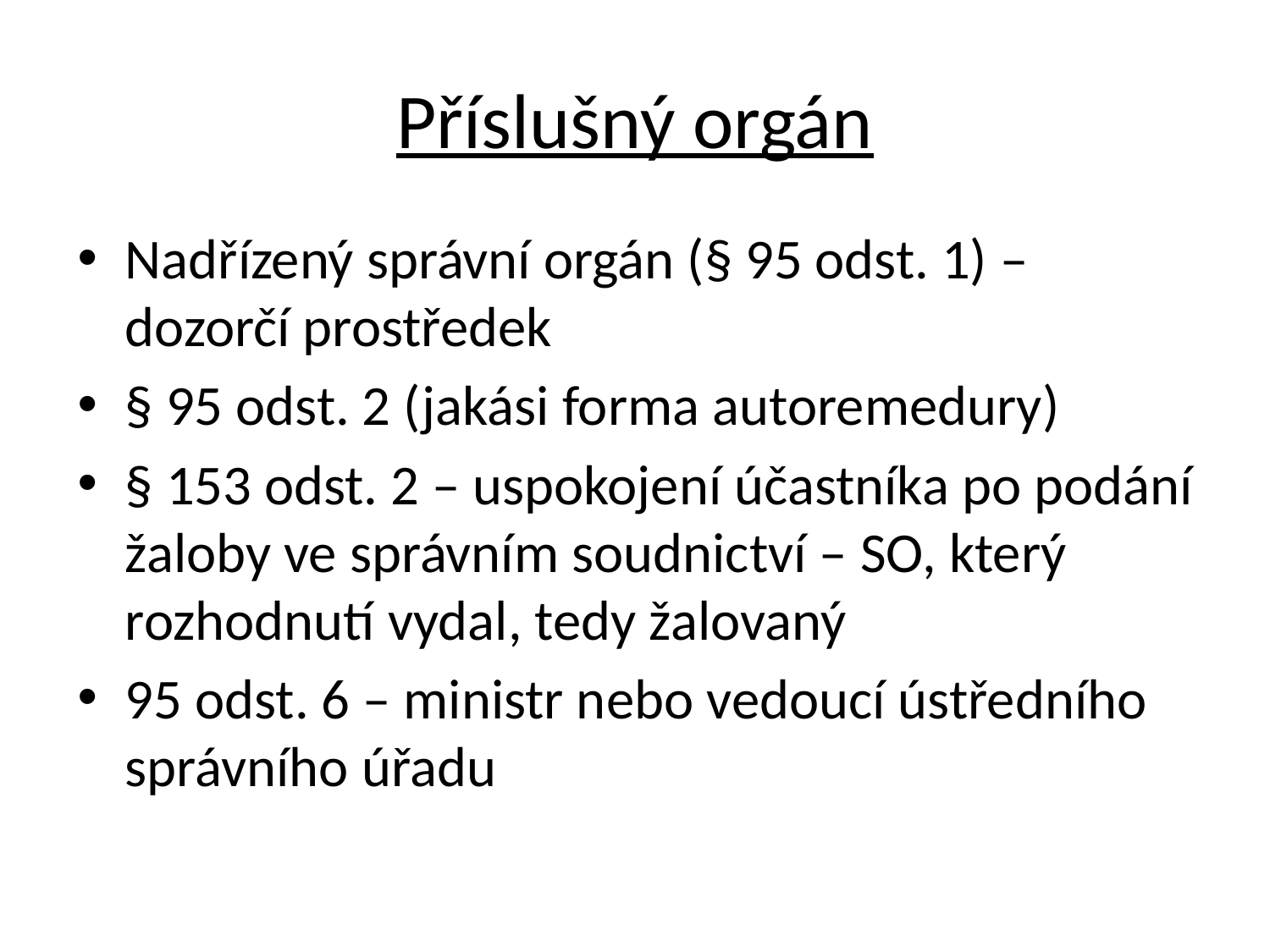

# Příslušný orgán
Nadřízený správní orgán (§ 95 odst. 1) – dozorčí prostředek
§ 95 odst. 2 (jakási forma autoremedury)
§ 153 odst. 2 – uspokojení účastníka po podání žaloby ve správním soudnictví – SO, který rozhodnutí vydal, tedy žalovaný
95 odst. 6 – ministr nebo vedoucí ústředního správního úřadu